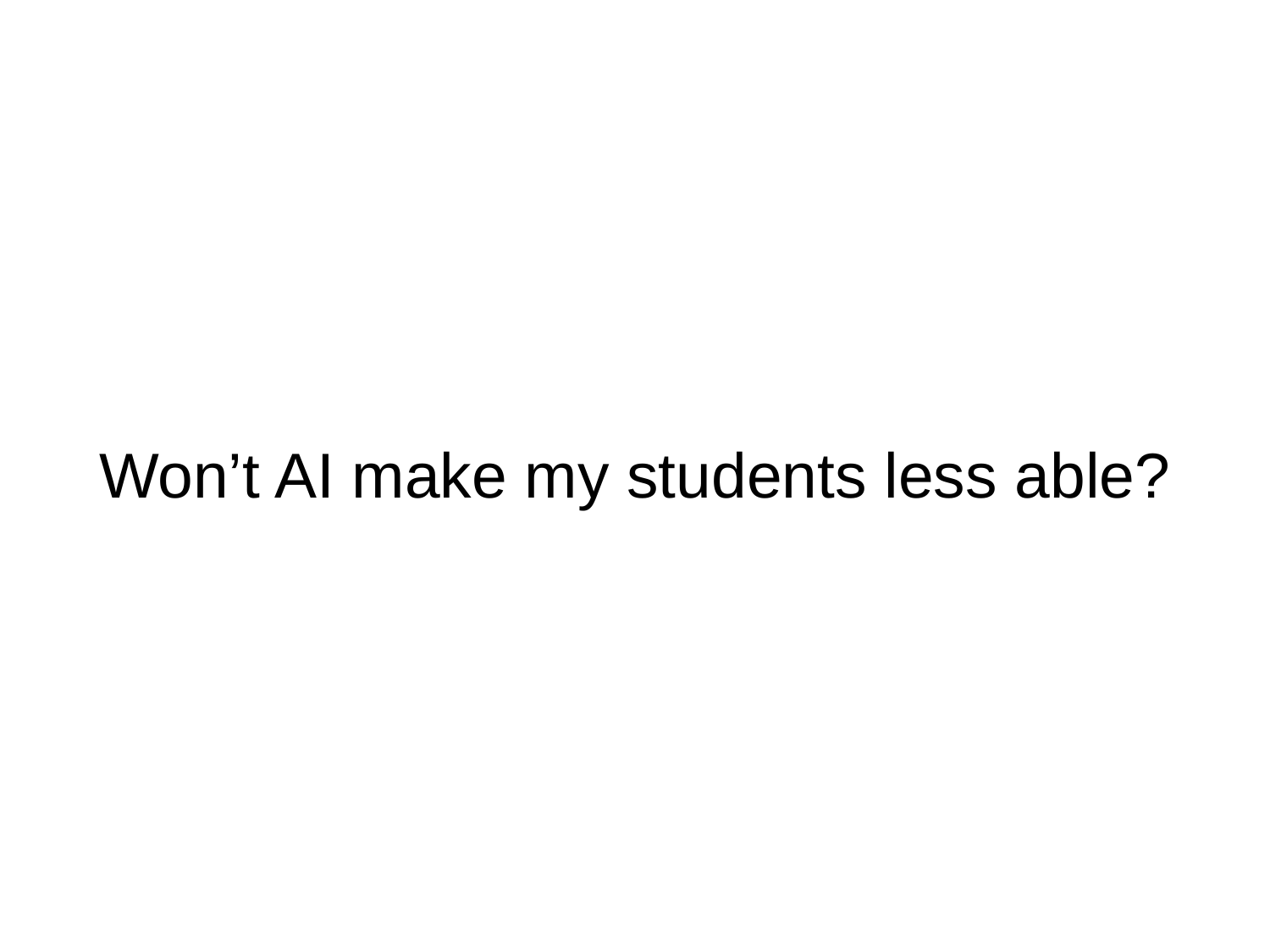

# Won’t AI make my students less able?